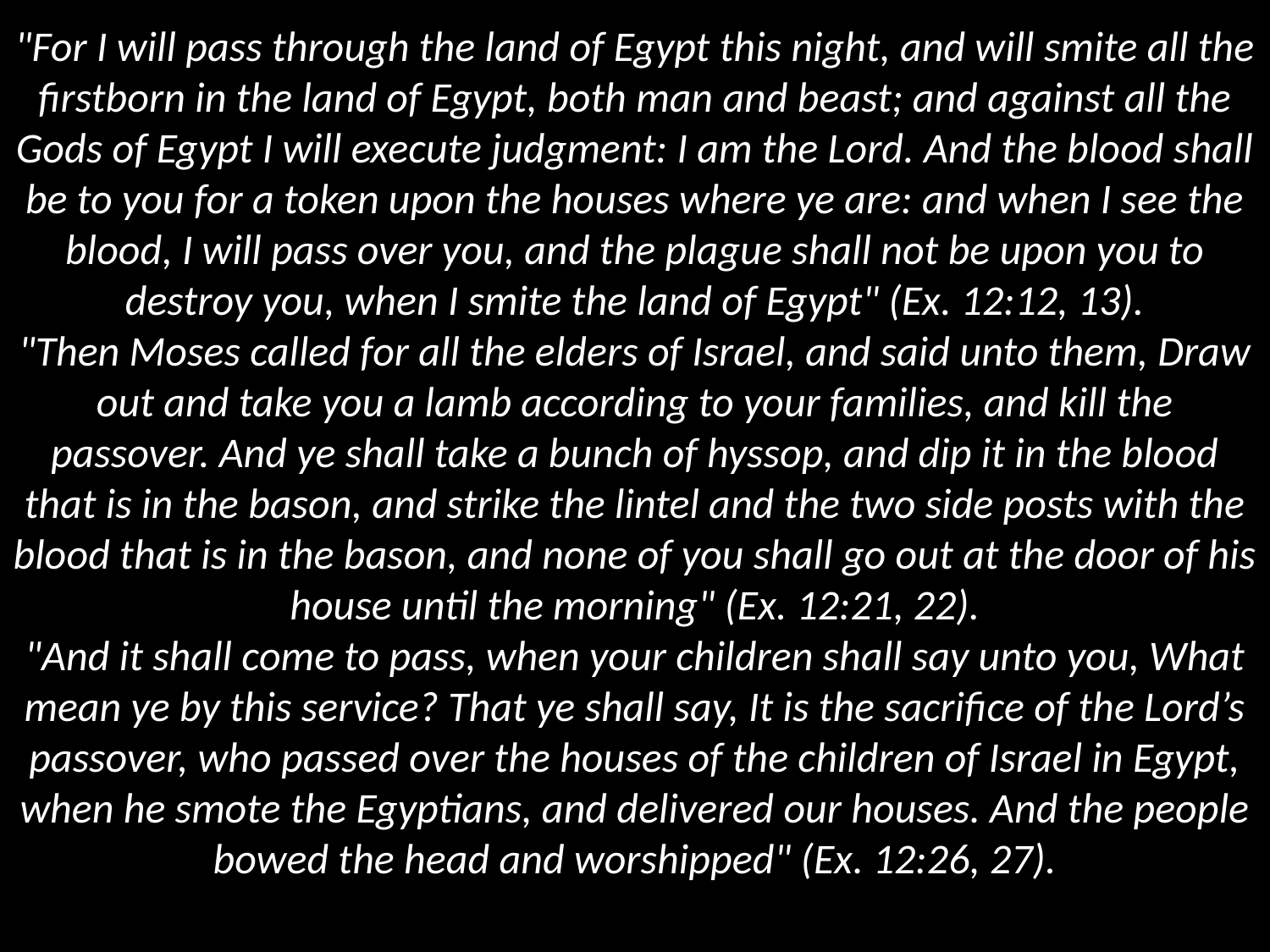

# "For I will pass through the land of Egypt this night, and will smite all the firstborn in the land of Egypt, both man and beast; and against all the Gods of Egypt I will execute judgment: I am the Lord. And the blood shall be to you for a token upon the houses where ye are: and when I see the blood, I will pass over you, and the plague shall not be upon you to destroy you, when I smite the land of Egypt" (Ex. 12:12, 13). "Then Moses called for all the elders of Israel, and said unto them, Draw out and take you a lamb according to your families, and kill the passover. And ye shall take a bunch of hyssop, and dip it in the blood that is in the bason, and strike the lintel and the two side posts with the blood that is in the bason, and none of you shall go out at the door of his house until the morning" (Ex. 12:21, 22). "And it shall come to pass, when your children shall say unto you, What mean ye by this service? That ye shall say, It is the sacrifice of the Lord’s passover, who passed over the houses of the children of Israel in Egypt, when he smote the Egyptians, and delivered our houses. And the people bowed the head and worshipped" (Ex. 12:26, 27).